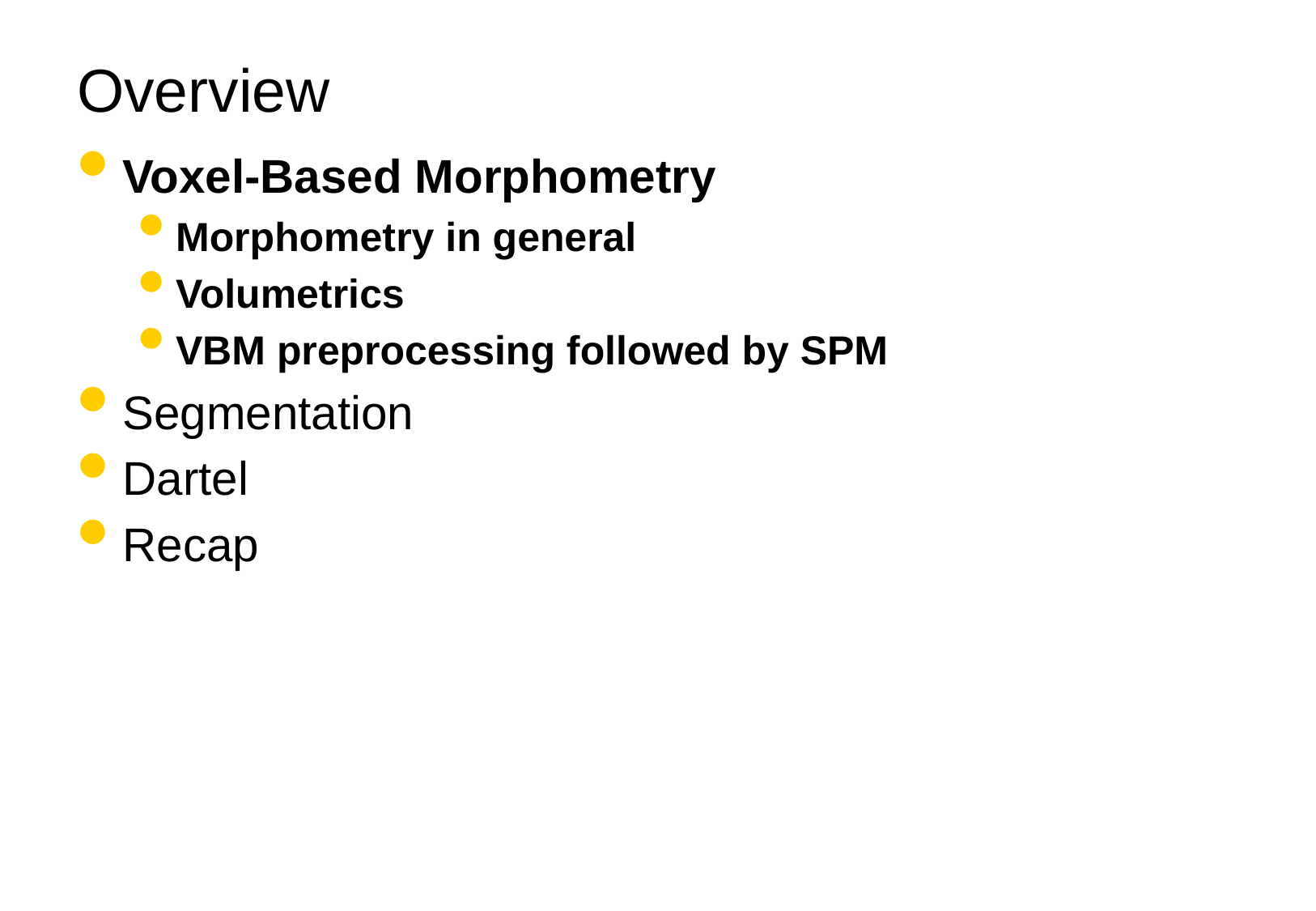

Overview
Voxel-Based Morphometry
Morphometry in general
Volumetrics
VBM preprocessing followed by SPM
Segmentation
Dartel
Recap